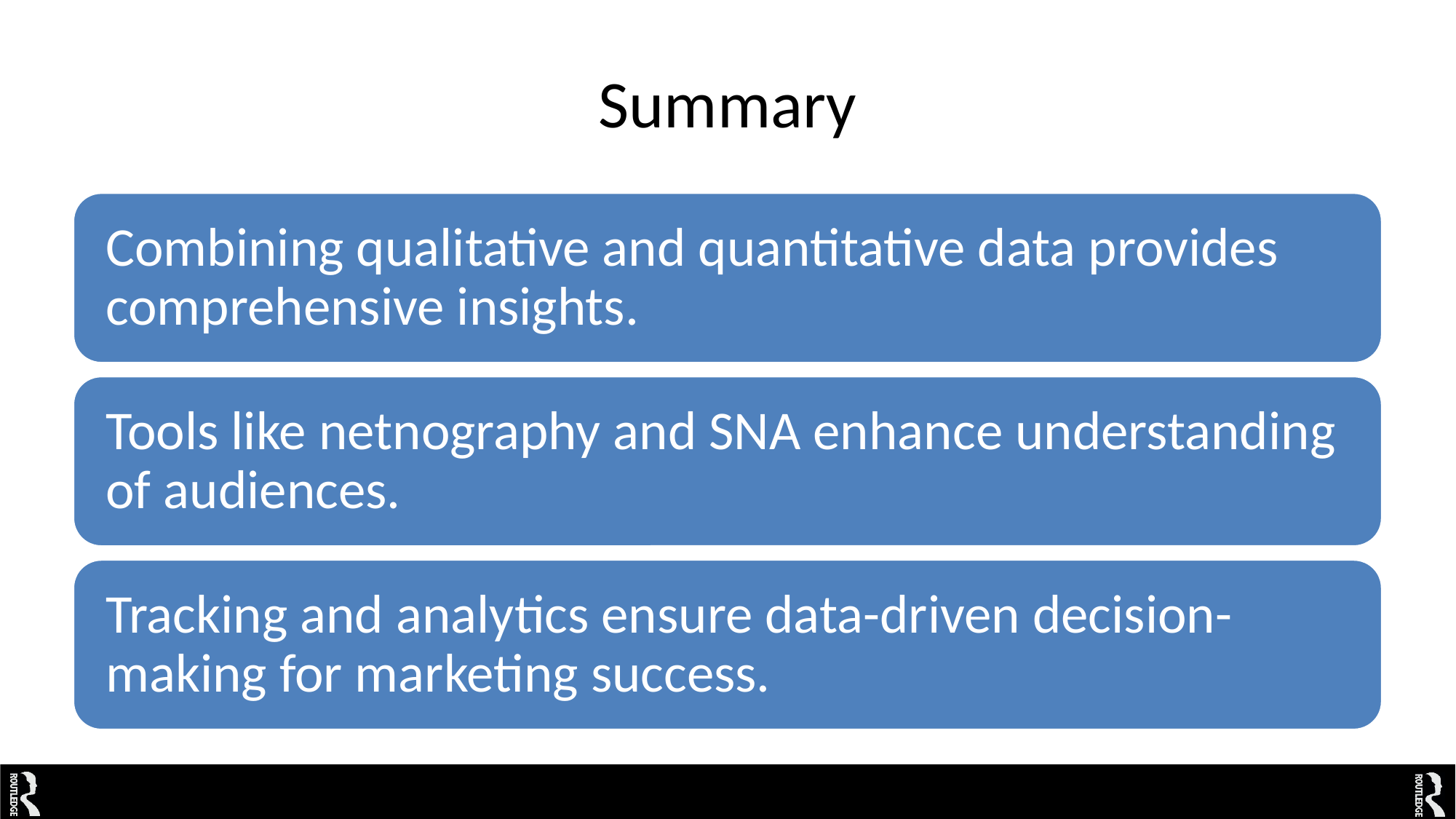

# Summary
Combining qualitative and quantitative data provides comprehensive insights.
Tools like netnography and SNA enhance understanding of audiences.
Tracking and analytics ensure data-driven decision-making for marketing success.